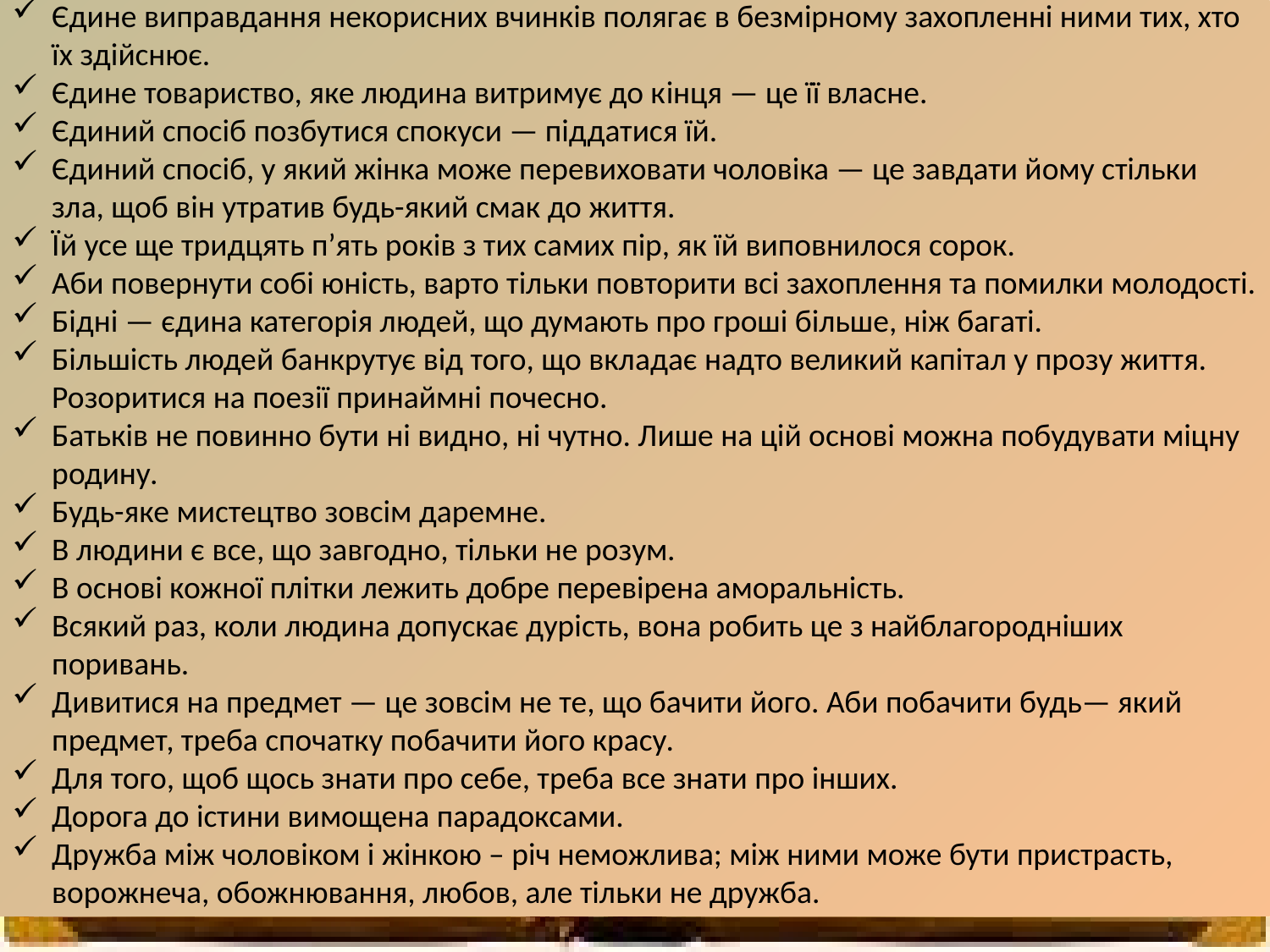

Єдине виправдання некорисних вчинків полягає в безмірному захопленні ними тих, хто їх здійснює.
Єдине товариство, яке людина витримує до кiнця — це її власне.
Єдиний спосіб позбутися спокуси — піддатися їй.
Єдиний спосіб, у який жінка може перевиховати чоловіка — це завдати йому стільки зла, щоб він утратив будь-який смак до життя.
Їй усе ще тридцять п’ять років з тих самих пір, як їй виповнилося сорок.
Аби повернути собі юність, варто тільки повторити всі захоплення та помилки молодості.
Бідні — єдина категорія людей, що думають про гроші більше, ніж багаті.
Більшість людей банкрутує від того, що вкладає надто великий капітал у прозу життя. Розоритися на поезії принаймні почесно.
Батьків не повинно бути ні видно, ні чутно. Лише на цій основі можна побудувати міцну родину.
Будь-яке мистецтво зовсім даремне.
В людини є все, що завгодно, тільки не розум.
В основі кожної плітки лежить добре перевірена аморальність.
Всякий раз, коли людина допускає дурість, вона робить це з найблагородніших поривань.
Дивитися на предмет — це зовсім не те, що бачити його. Аби побачити будь— який предмет, треба спочатку побачити його красу.
Для того, щоб щось знати про себе, треба все знати про інших.
Дорога до істини вимощена парадоксами.
Дружба між чоловіком і жінкою – річ неможлива; між ними може бути пристрасть, ворожнеча, обожнювання, любов, але тільки не дружба.